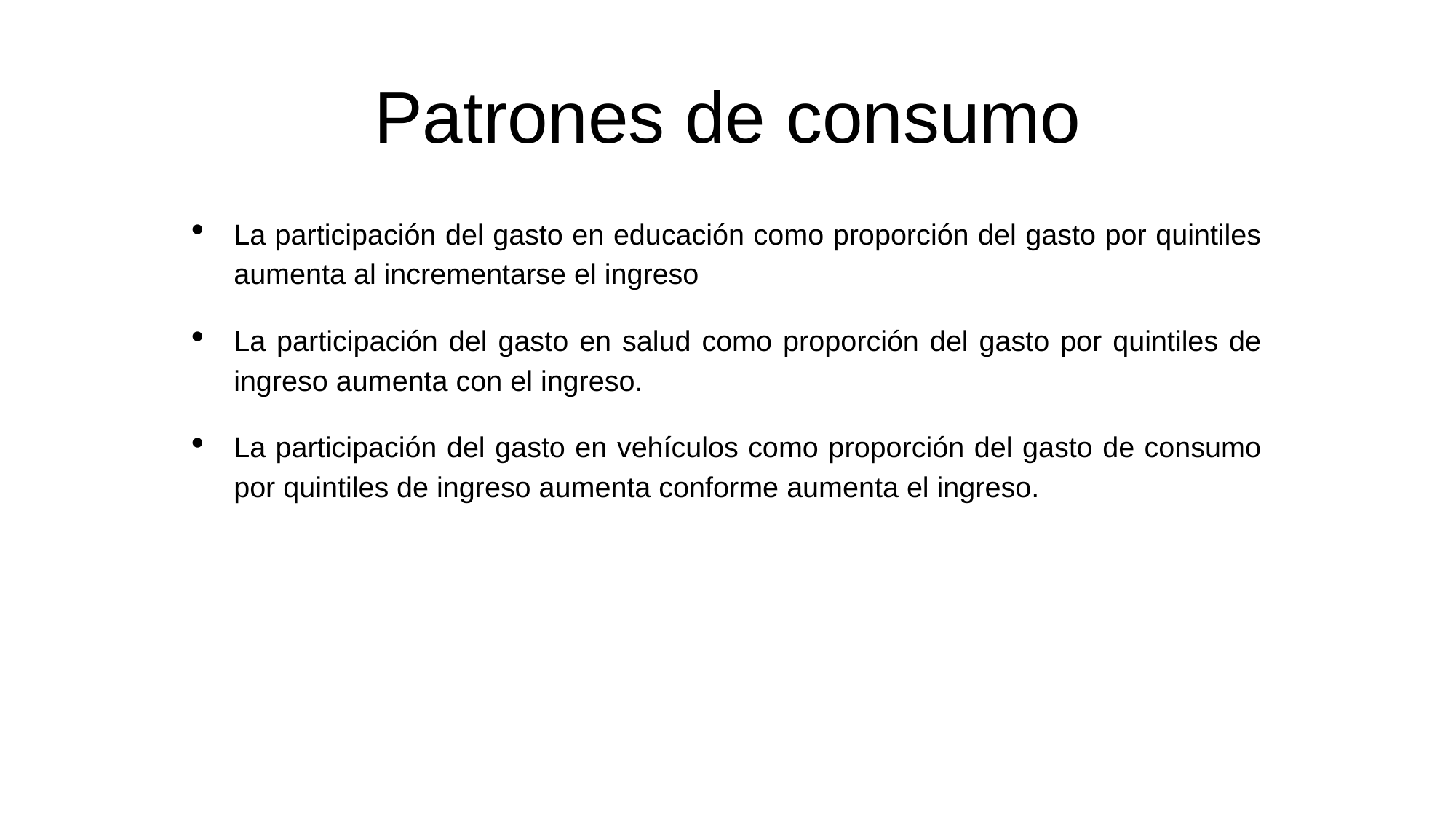

# Patrones de consumo
La participación del gasto en educación como proporción del gasto por quintiles aumenta al incrementarse el ingreso
La participación del gasto en salud como proporción del gasto por quintiles de ingreso aumenta con el ingreso.
La participación del gasto en vehículos como proporción del gasto de consumo por quintiles de ingreso aumenta conforme aumenta el ingreso.